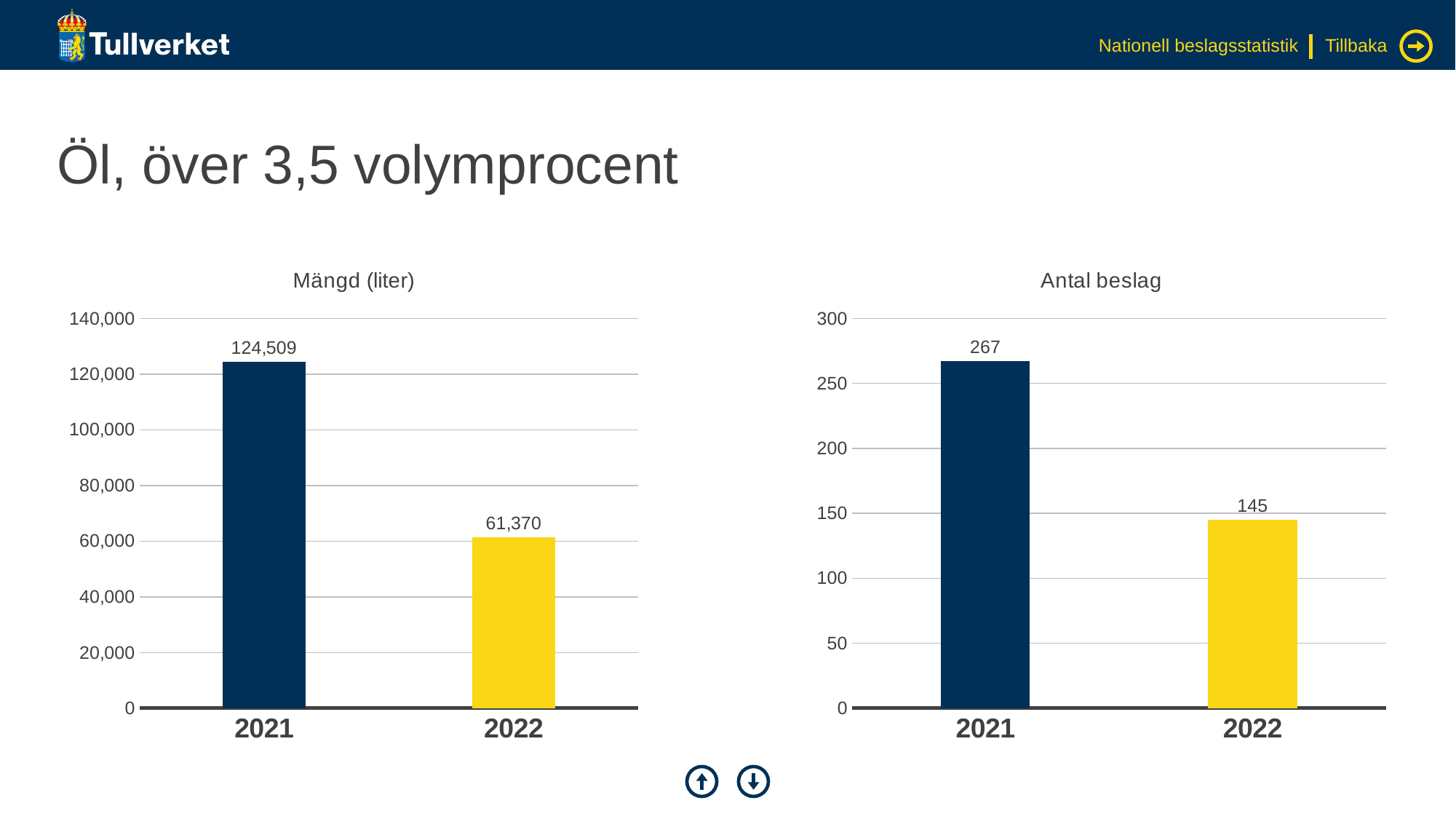

Nationell beslagsstatistik
Tillbaka
# Öl, över 3,5 volymprocent

### Chart: Mängd (liter)

| Category | Serie 1 |
|---|---|
| 2021 | 124509.0 |
| 2022 | 61370.0 |

### Chart: Antal beslag

| Category | Serie 1 |
|---|---|
| 2021 | 267.0 |
| 2022 | 145.0 |